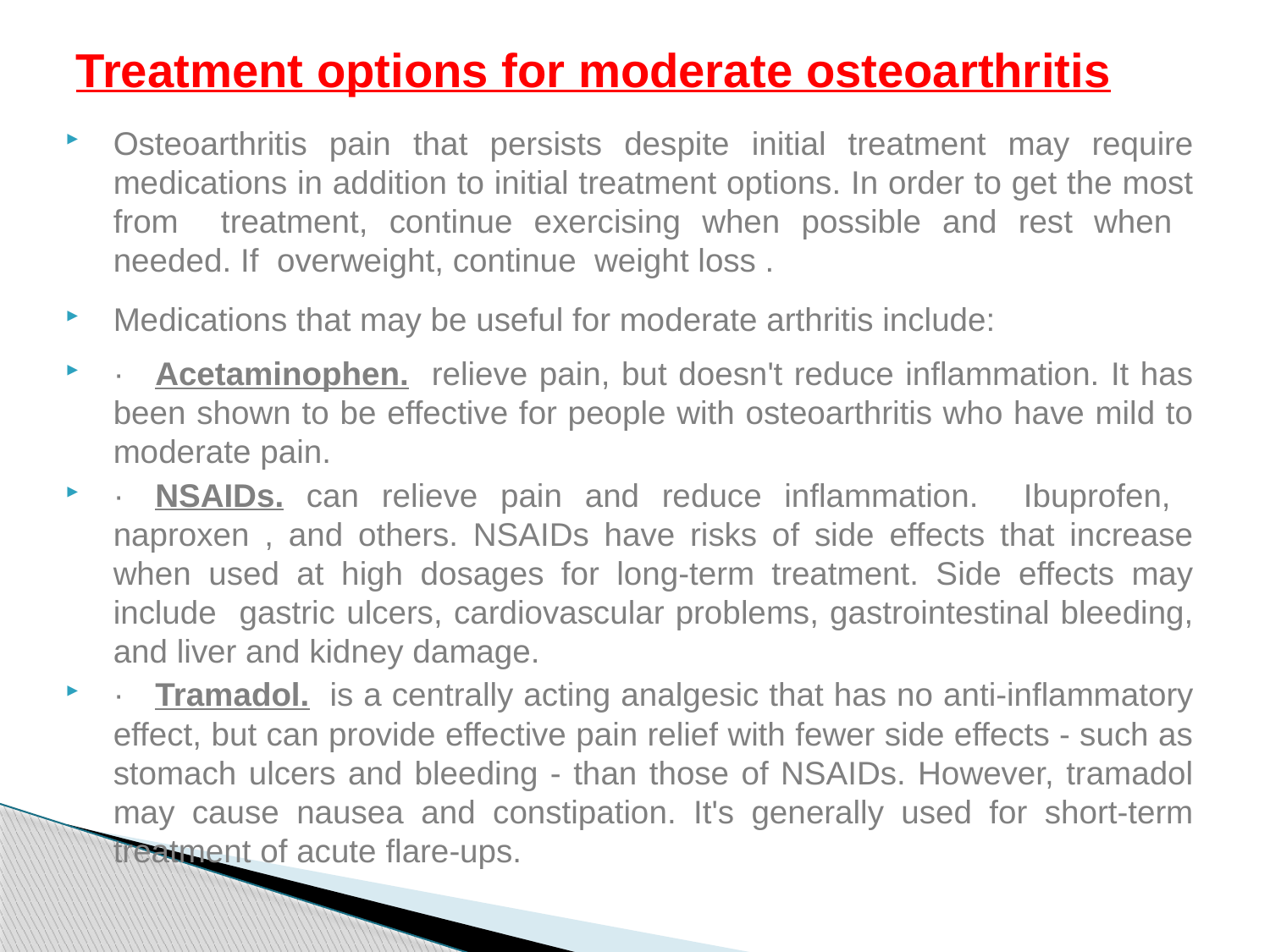

# Treatment options for moderate osteoarthritis
Osteoarthritis pain that persists despite initial treatment may require medications in addition to initial treatment options. In order to get the most from  treatment, continue exercising when possible and rest when  needed. If  overweight, continue  weight loss .
Medications that may be useful for moderate arthritis include:
·	Acetaminophen.  relieve pain, but doesn't reduce inflammation. It has been shown to be effective for people with osteoarthritis who have mild to moderate pain.
·	NSAIDs. can relieve pain and reduce inflammation.  Ibuprofen,  naproxen , and others. NSAIDs have risks of side effects that increase when used at high dosages for long-term treatment. Side effects may include  gastric ulcers, cardiovascular problems, gastrointestinal bleeding, and liver and kidney damage.
·	Tramadol.  is a centrally acting analgesic that has no anti-inflammatory effect, but can provide effective pain relief with fewer side effects - such as stomach ulcers and bleeding - than those of NSAIDs. However, tramadol may cause nausea and constipation. It's generally used for short-term treatment of acute flare-ups.